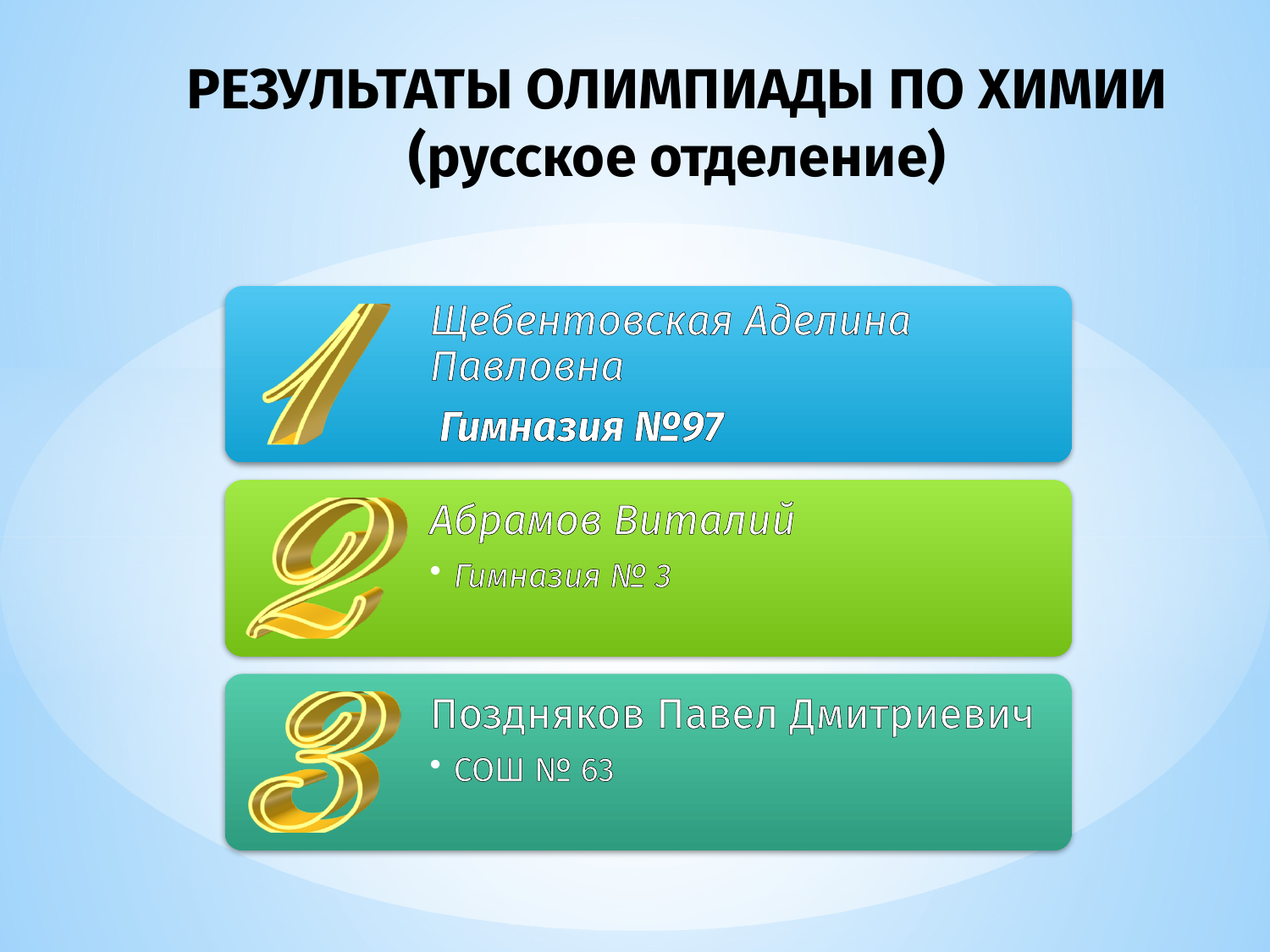

# РЕЗУЛЬТАТЫ ОЛИМПИАДЫ ПО ХИМИИ (русское отделение)
Щебентовская Аделина Павловна
 Гимназия №97
Абрамов Виталий
Гимназия № 3
Поздняков Павел Дмитриевич
СОШ № 63